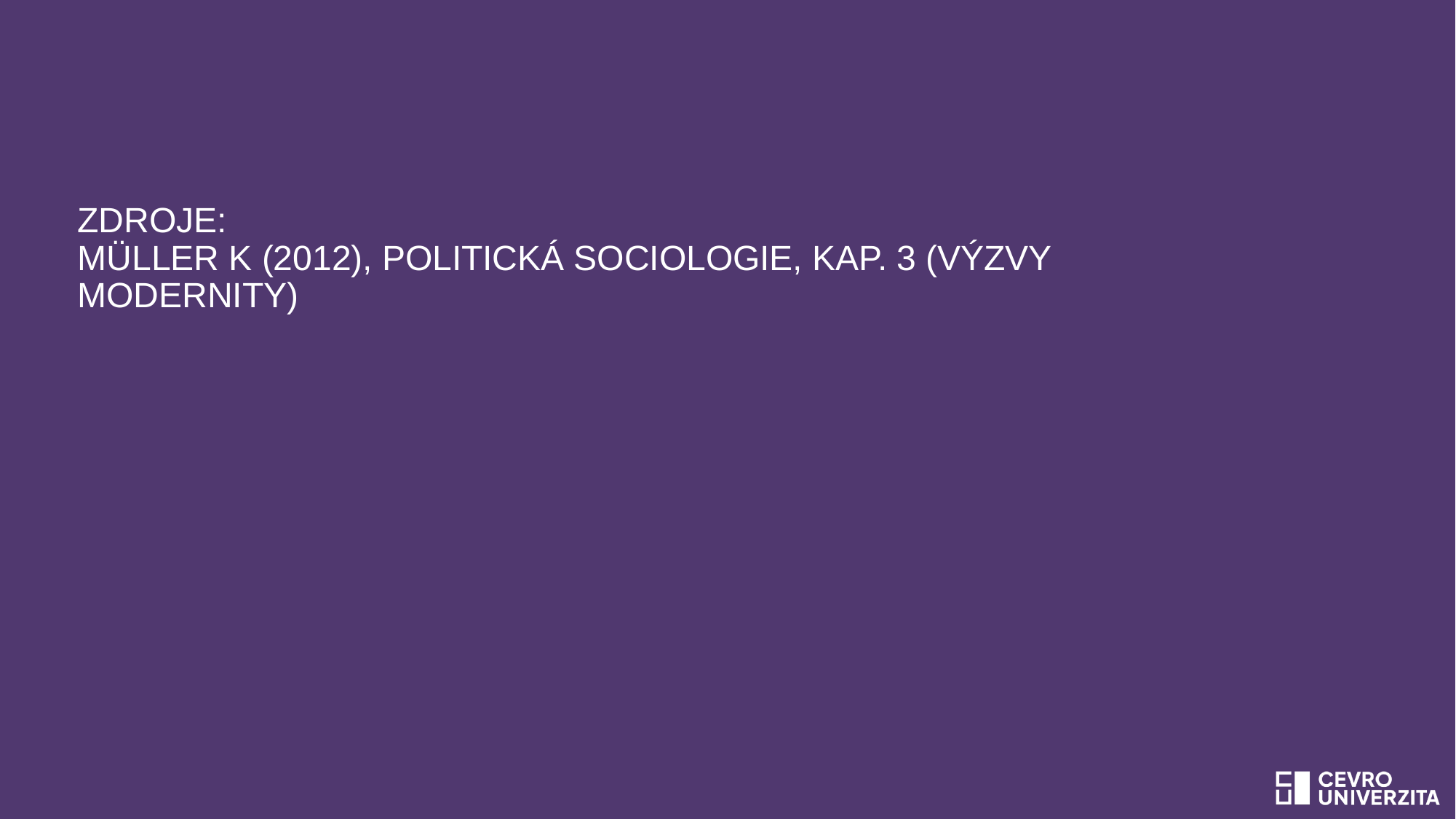

# ZDROJE: Müller K (2012), Politická sociologie, kap. 3 (Výzvy modernity)